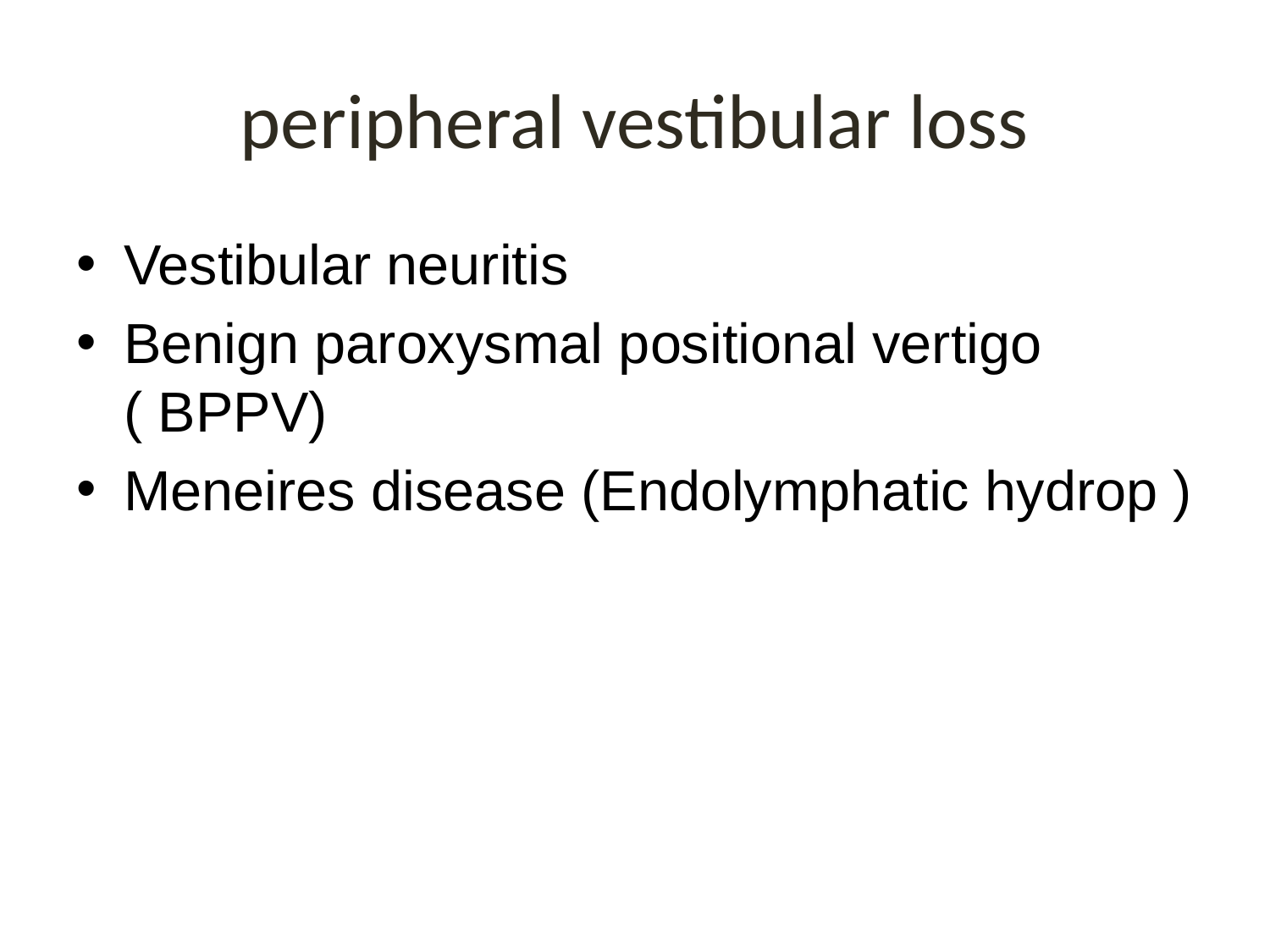

# peripheral vestibular loss
Vestibular neuritis
Benign paroxysmal positional vertigo ( BPPV)
Meneires disease (Endolymphatic hydrop )